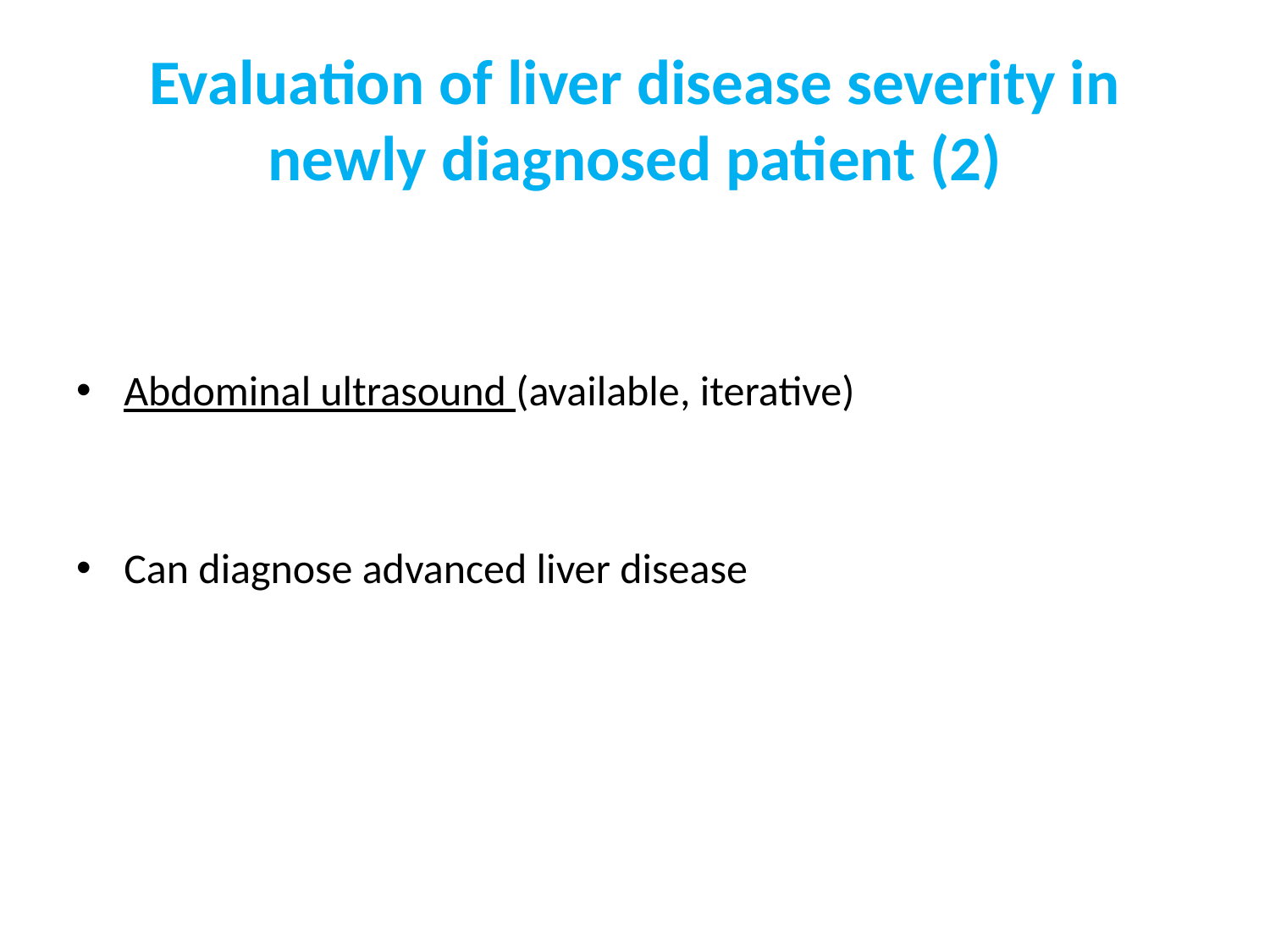

# Evaluation of liver disease severity in newly diagnosed patient (2)

Abdominal ultrasound (available, iterative)

Can diagnose advanced liver disease